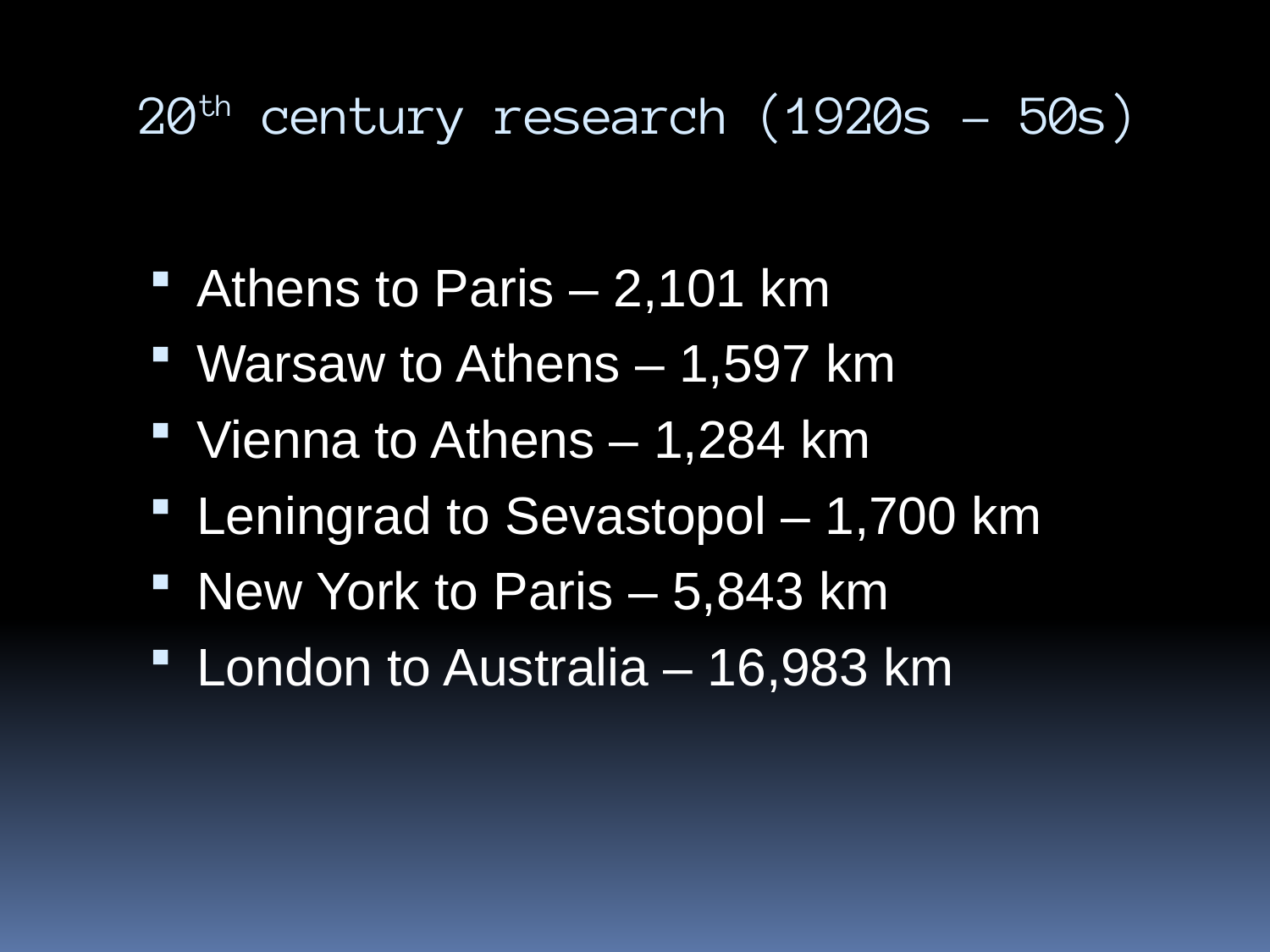

# 20th century research (1920s – 50s)
Athens to Paris – 2,101 km
Warsaw to Athens – 1,597 km
Vienna to Athens – 1,284 km
Leningrad to Sevastopol – 1,700 km
New York to Paris – 5,843 km
London to Australia – 16,983 km